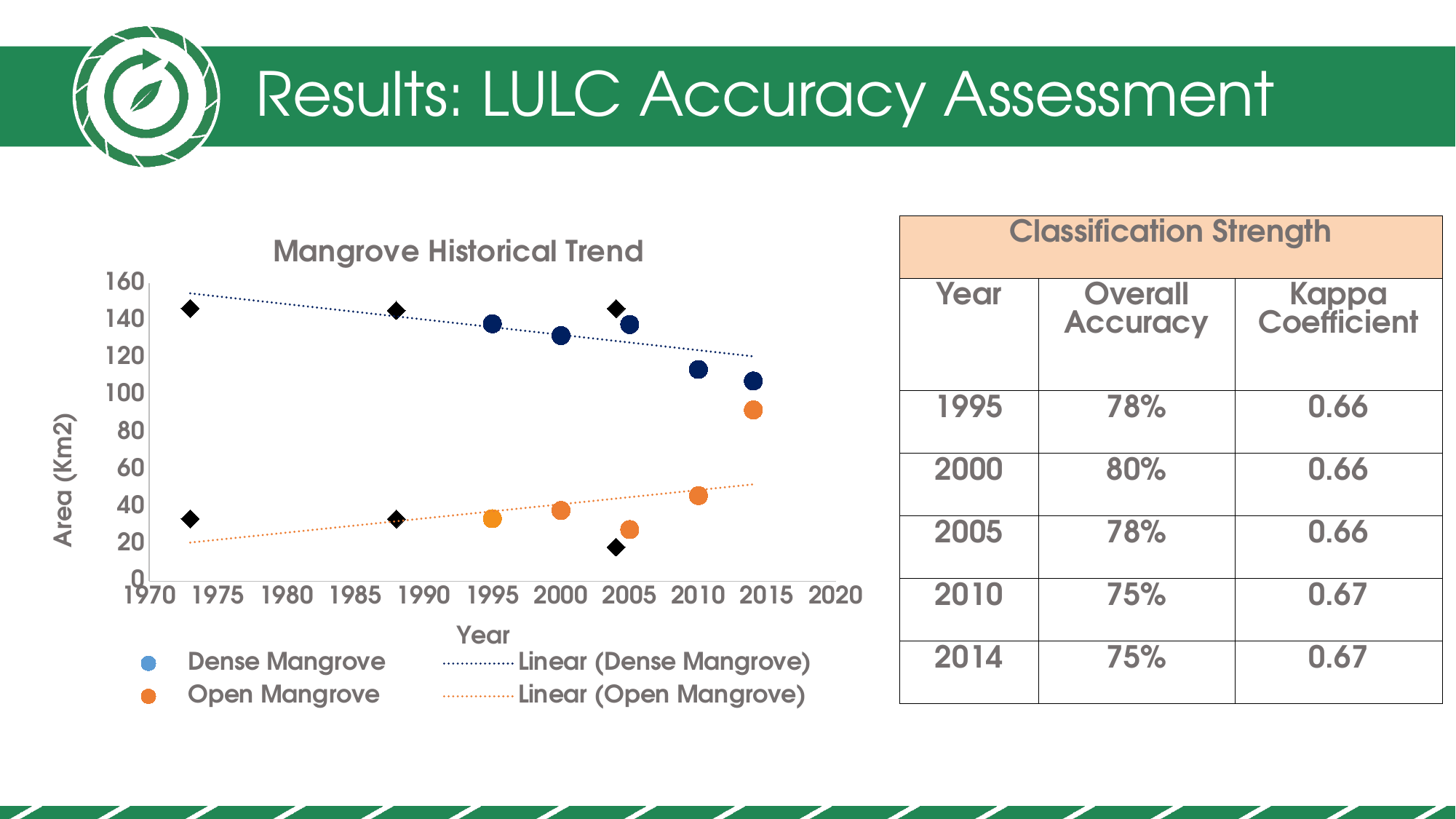

Results: LULC Accuracy Assessment

### Chart: Mangrove Historical Trend

| Category | Dense Mangrove | Open Mangrove |
|---|---|---|
| Classification Strength |  |  |
| --- | --- | --- |
| Year | Overall Accuracy | Kappa Coefficient |
| 1995 | 78% | 0.66 |
| 2000 | 80% | 0.66 |
| 2005 | 78% | 0.66 |
| 2010 | 75% | 0.67 |
| 2014 | 75% | 0.67 |